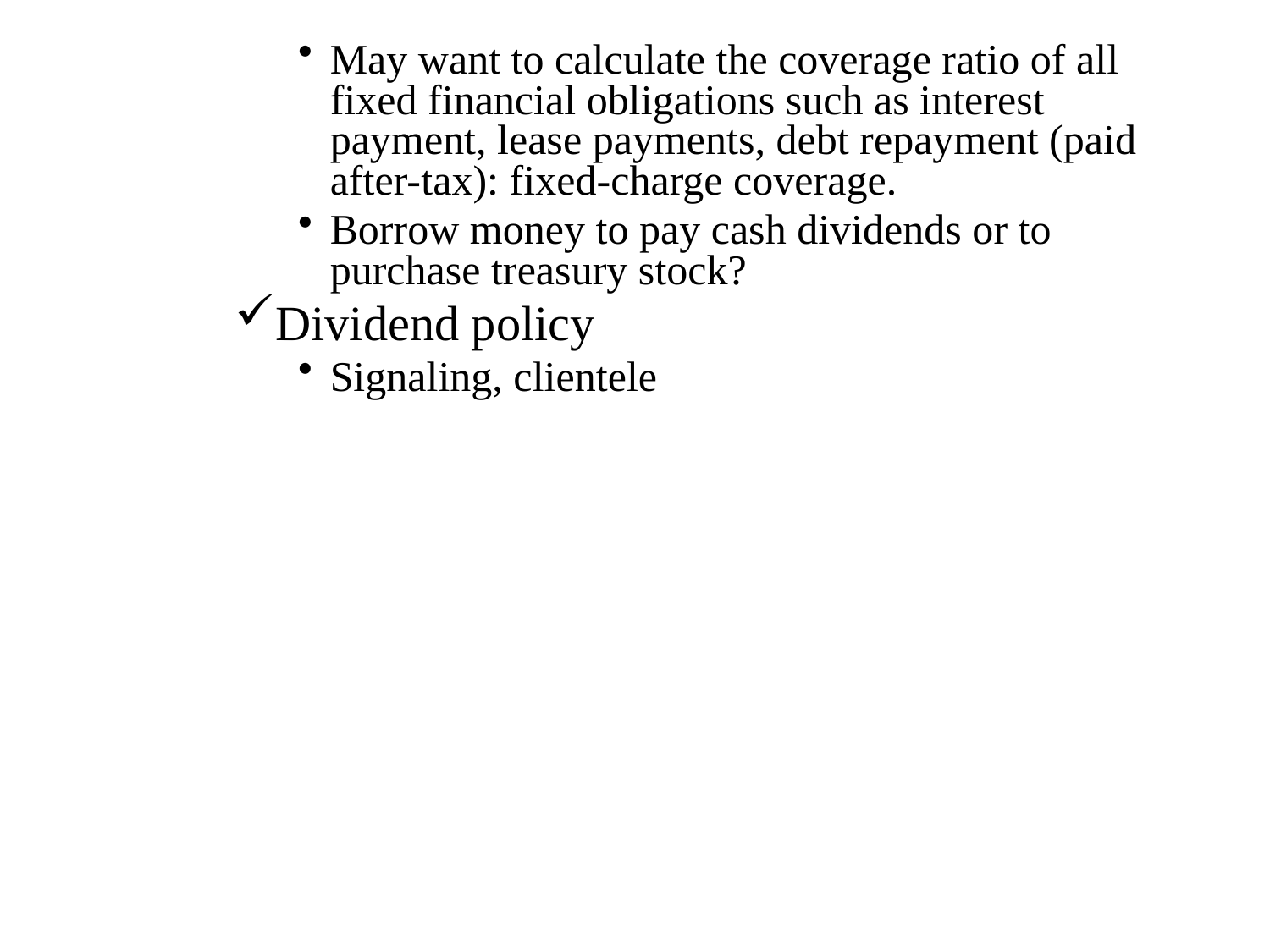

May want to calculate the coverage ratio of all fixed financial obligations such as interest payment, lease payments, debt repayment (paid after-tax): fixed-charge coverage.
Borrow money to pay cash dividends or to purchase treasury stock?
Dividend policy
Signaling, clientele